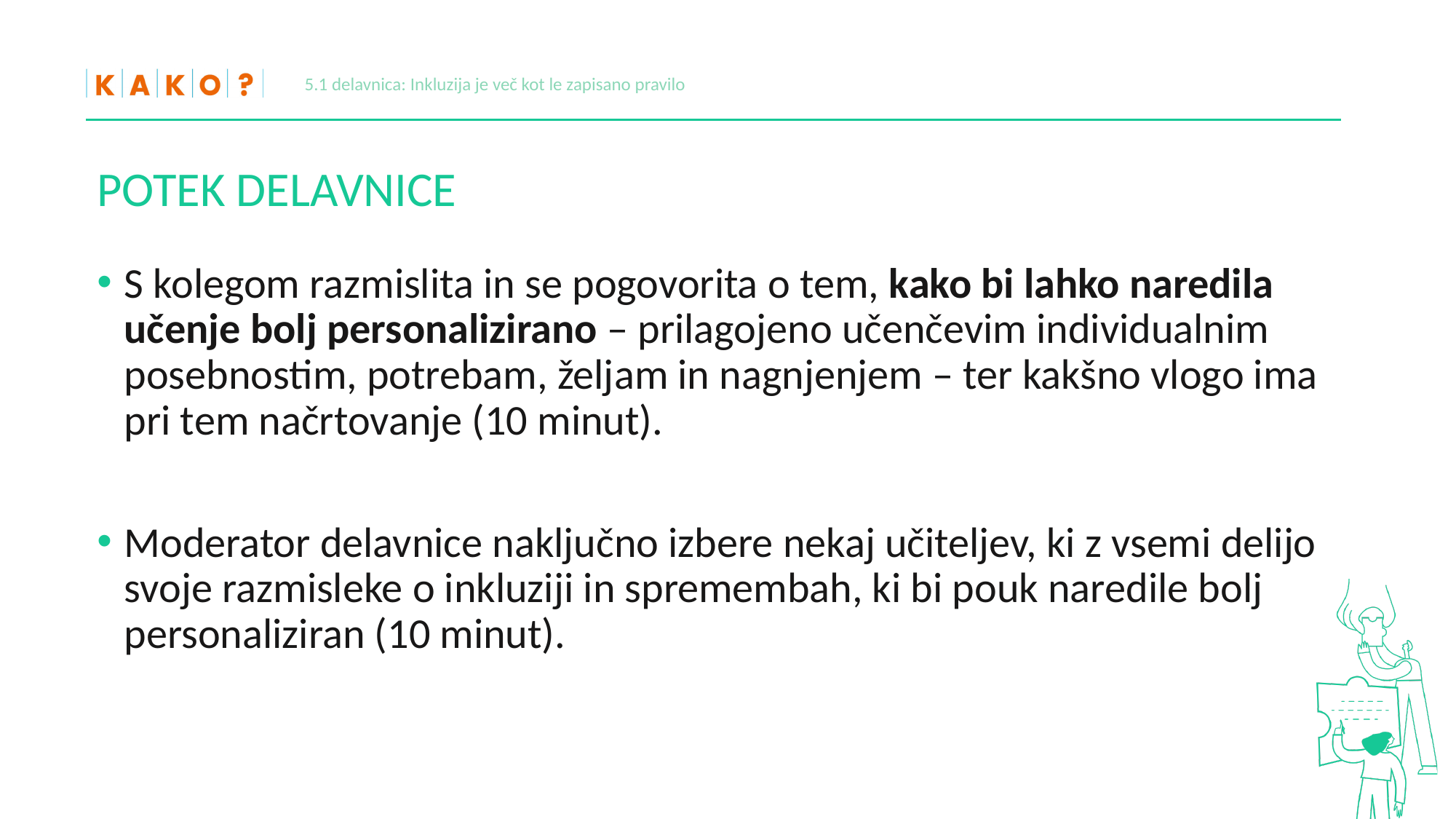

5.1 delavnica: Inkluzija je več kot le zapisano pravilo
# POTEK DELAVNICE
S kolegom razmislita in se pogovorita o tem, kako bi lahko naredila učenje bolj personalizirano – prilagojeno učenčevim individualnim posebnostim, potrebam, željam in nagnjenjem – ter kakšno vlogo ima pri tem načrtovanje (10 minut).

Moderator delavnice naključno izbere nekaj učiteljev, ki z vsemi delijo svoje razmisleke o inkluziji in spremembah, ki bi pouk naredile bolj personaliziran (10 minut).